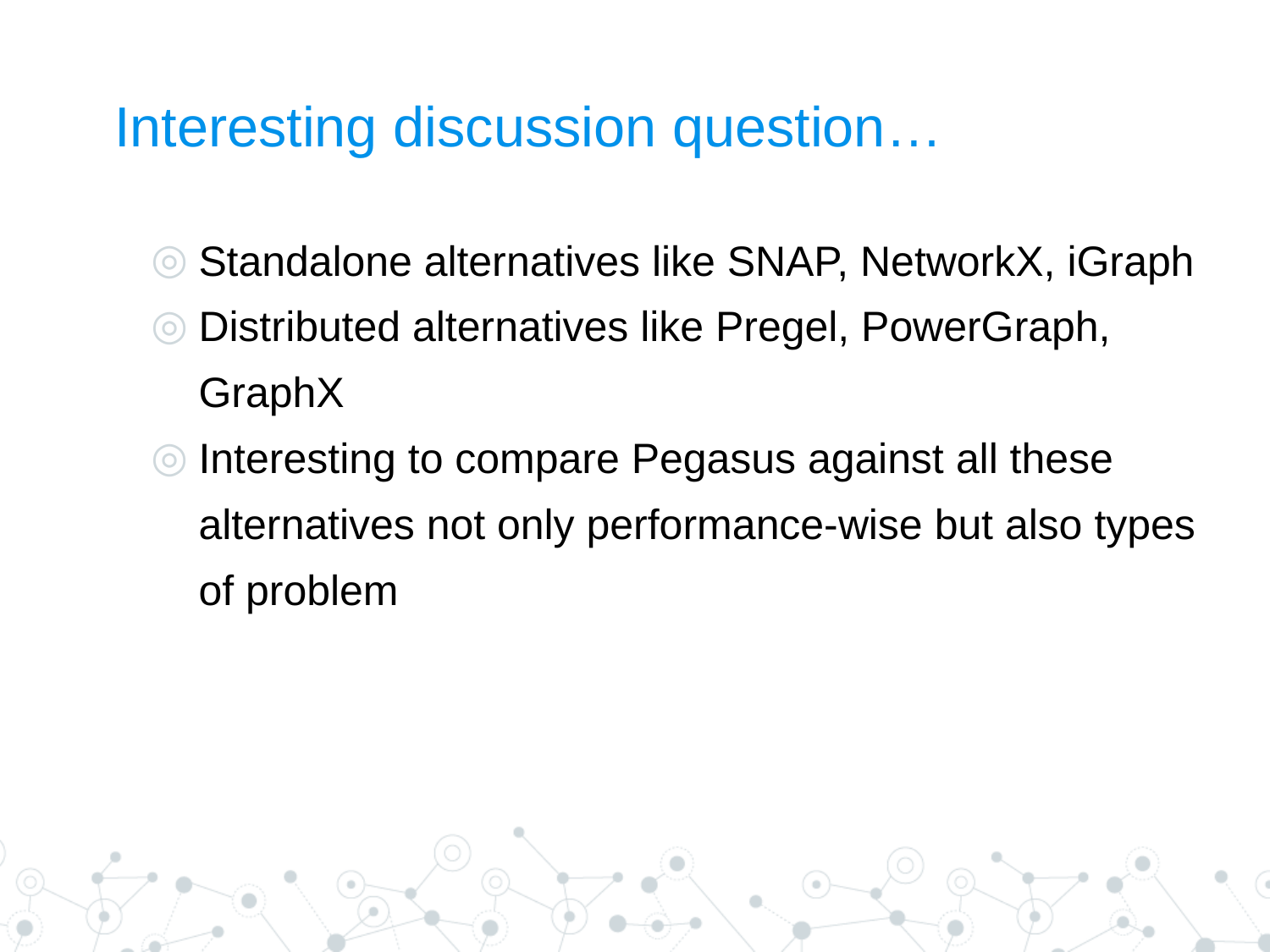

Interesting discussion question…
Standalone alternatives like SNAP, NetworkX, iGraph
Distributed alternatives like Pregel, PowerGraph, GraphX
Interesting to compare Pegasus against all these alternatives not only performance-wise but also types of problem